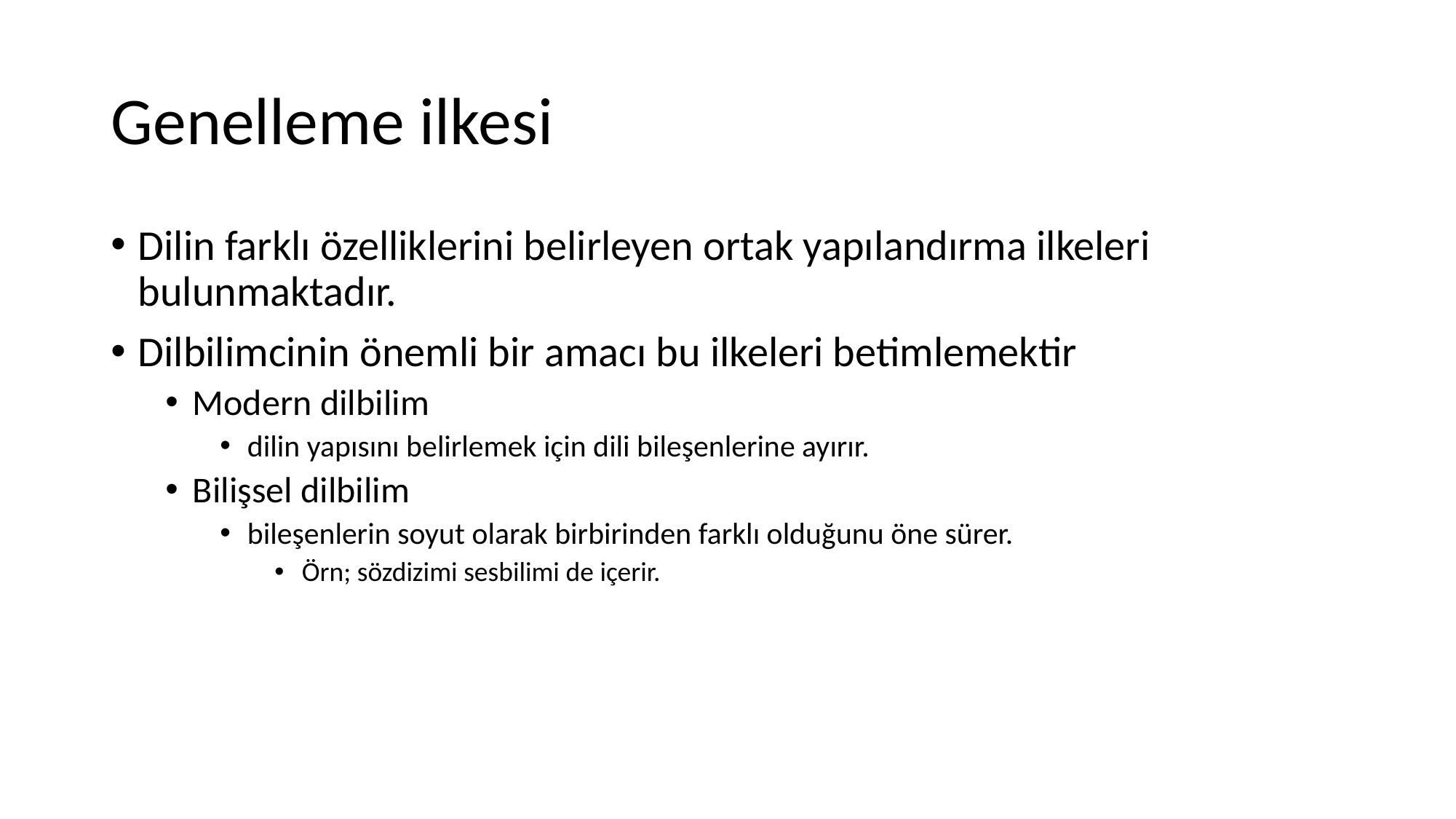

# Genelleme ilkesi
Dilin farklı özelliklerini belirleyen ortak yapılandırma ilkeleri bulunmaktadır.
Dilbilimcinin önemli bir amacı bu ilkeleri betimlemektir
Modern dilbilim
dilin yapısını belirlemek için dili bileşenlerine ayırır.
Bilişsel dilbilim
bileşenlerin soyut olarak birbirinden farklı olduğunu öne sürer.
Örn; sözdizimi sesbilimi de içerir.